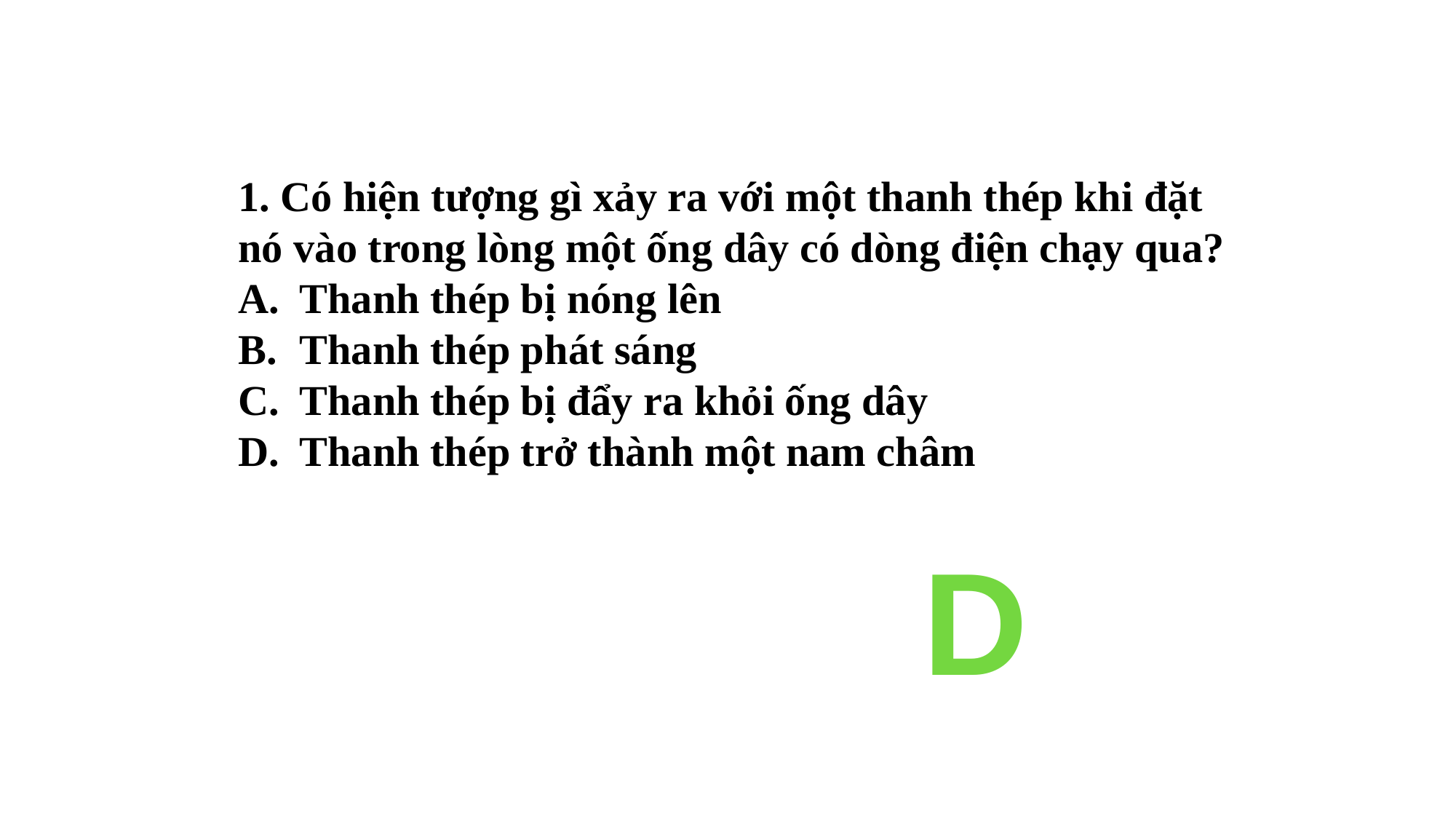

1. Có hiện tượng gì xảy ra với một thanh thép khi đặt nó vào trong lòng một ống dây có dòng điện chạy qua?
Thanh thép bị nóng lên
Thanh thép phát sáng
Thanh thép bị đẩy ra khỏi ống dây
Thanh thép trở thành một nam châm
D